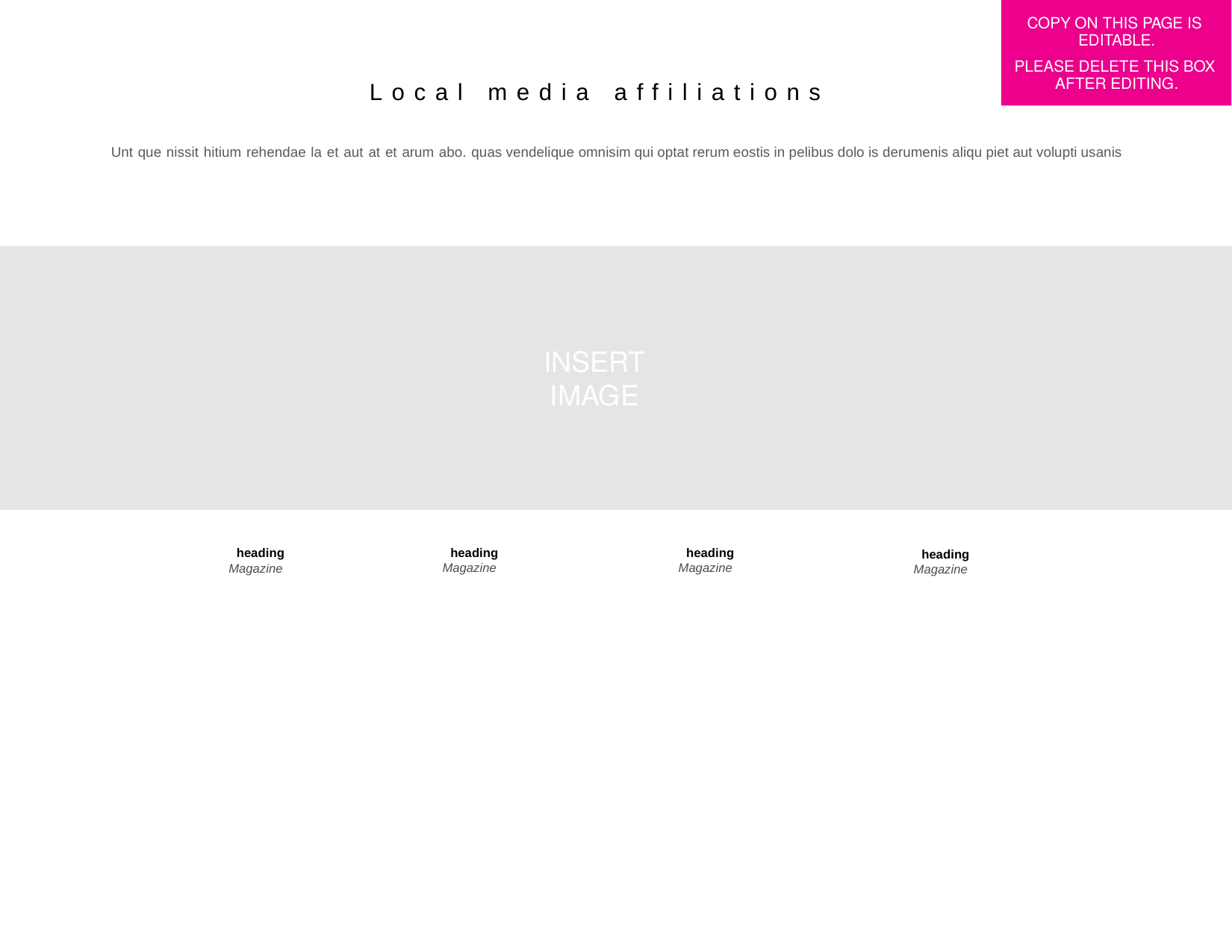

COPY ON THIS PAGE IS  EDITABLE.
PLEASE DELETE THIS BOX  AFTER EDITING.
Local media affiliations
Unt que nissit hitium rehendae la et aut at et arum abo. quas vendelique omnisim qui optat rerum eostis in pelibus dolo is derumenis aliqu piet aut volupti usanis

INSERT
IMAGE
heading
Magazine
heading
Magazine
heading
Magazine
heading
Magazine